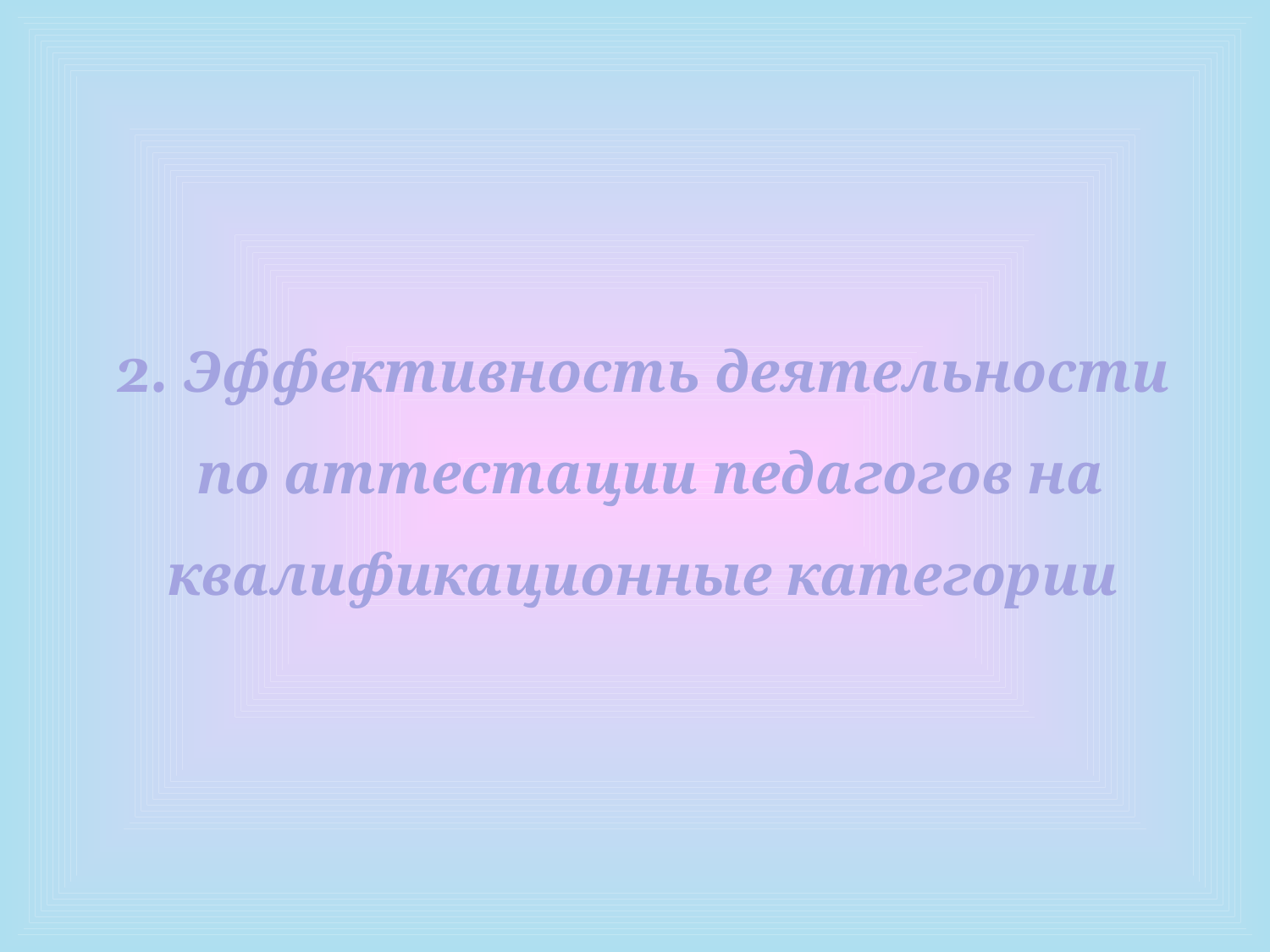

2. Эффективность деятельности
 по аттестации педагогов на квалификационные категории